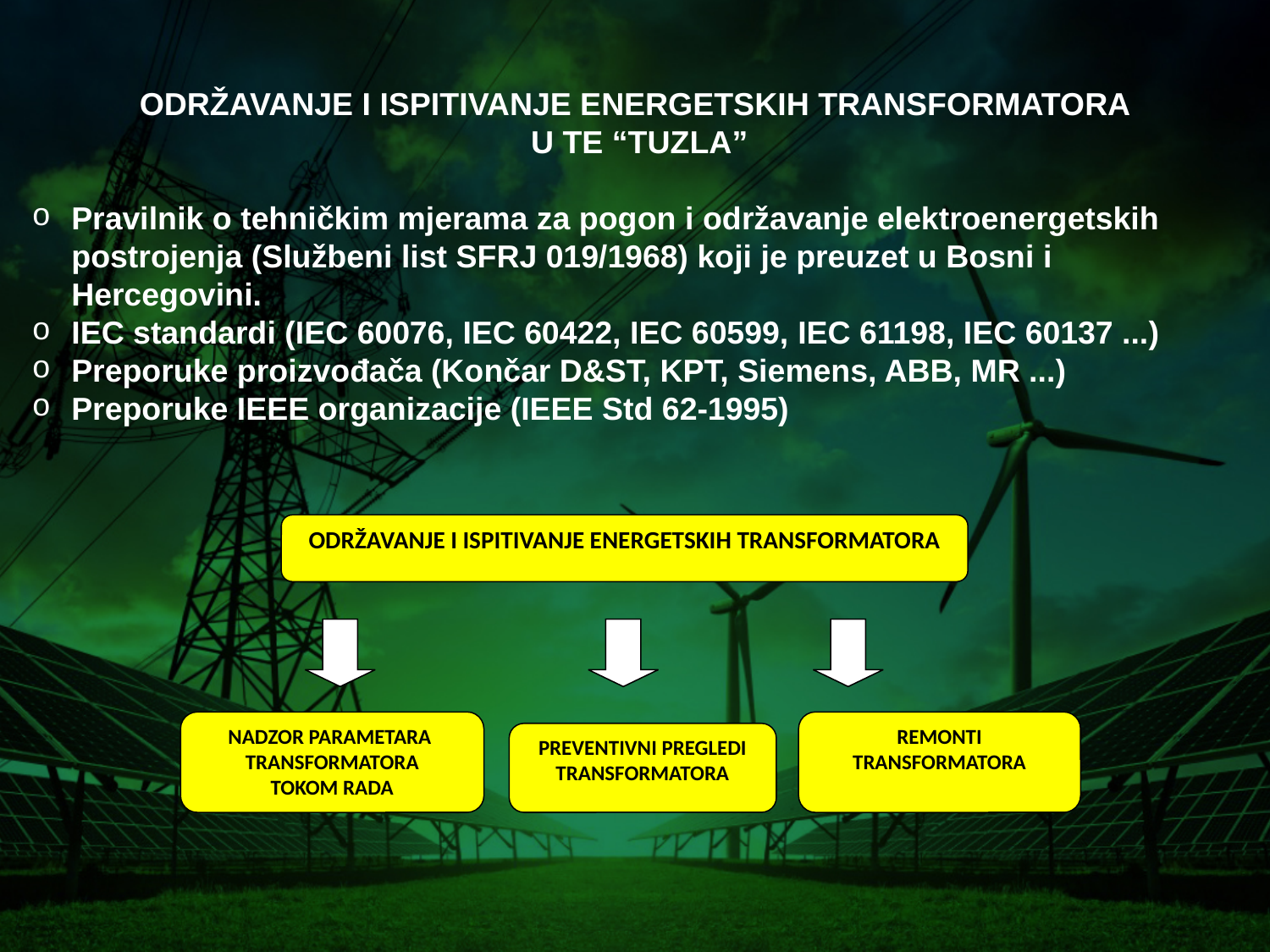

ODRŽAVANJE I ISPITIVANJE ENERGETSKIH TRANSFORMATORA
U TE “TUZLA”

Pravilnik o tehničkim mjerama za pogon i održavanje elektroenergetskih postrojenja (Službeni list SFRJ 019/1968) koji je preuzet u Bosni i Hercegovini.
IEC standardi (IEC 60076, IEC 60422, IEC 60599, IEC 61198, IEC 60137 ...)
Preporuke proizvođača (Končar D&ST, KPT, Siemens, ABB, MR ...)
Preporuke IEEE organizacije (IEEE Std 62-1995)
ODRŽAVANJE I ISPITIVANJE ENERGETSKIH TRANSFORMATORA

NADZOR PARAMETARA  TRANSFORMATORA
TOKOM RADA
REMONTI TRANSFORMATORA
PREVENTIVNI PREGLEDI TRANSFORMATORA